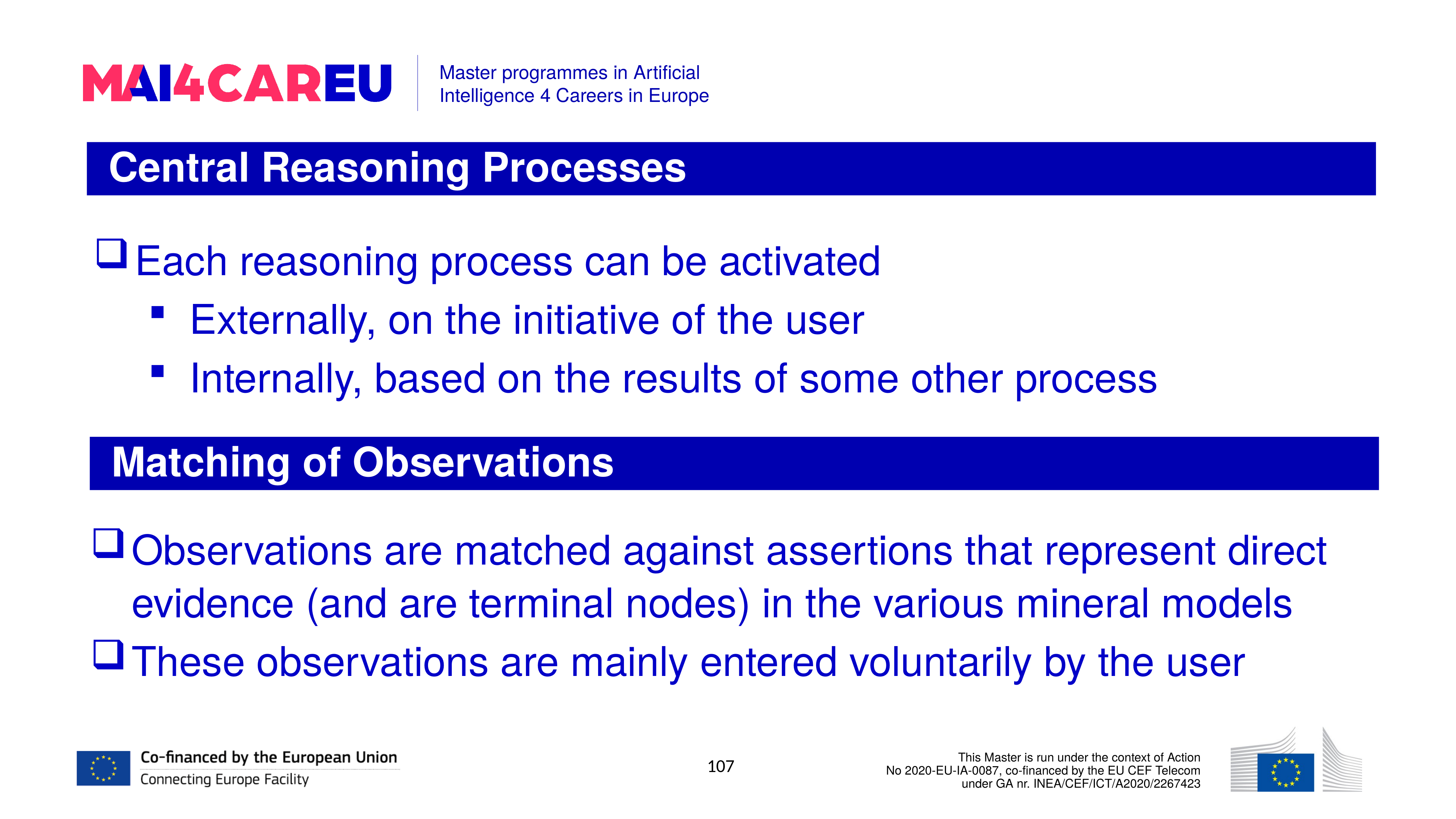

Central Reasoning Processes

Each reasoning process can be activated
Externally, on the initiative of the user
Internally, based on the results of some other process

Matching of Observations
Observations are matched against assertions that represent direct evidence (and are terminal nodes) in the various mineral models
These observations are mainly entered voluntarily by the user
107